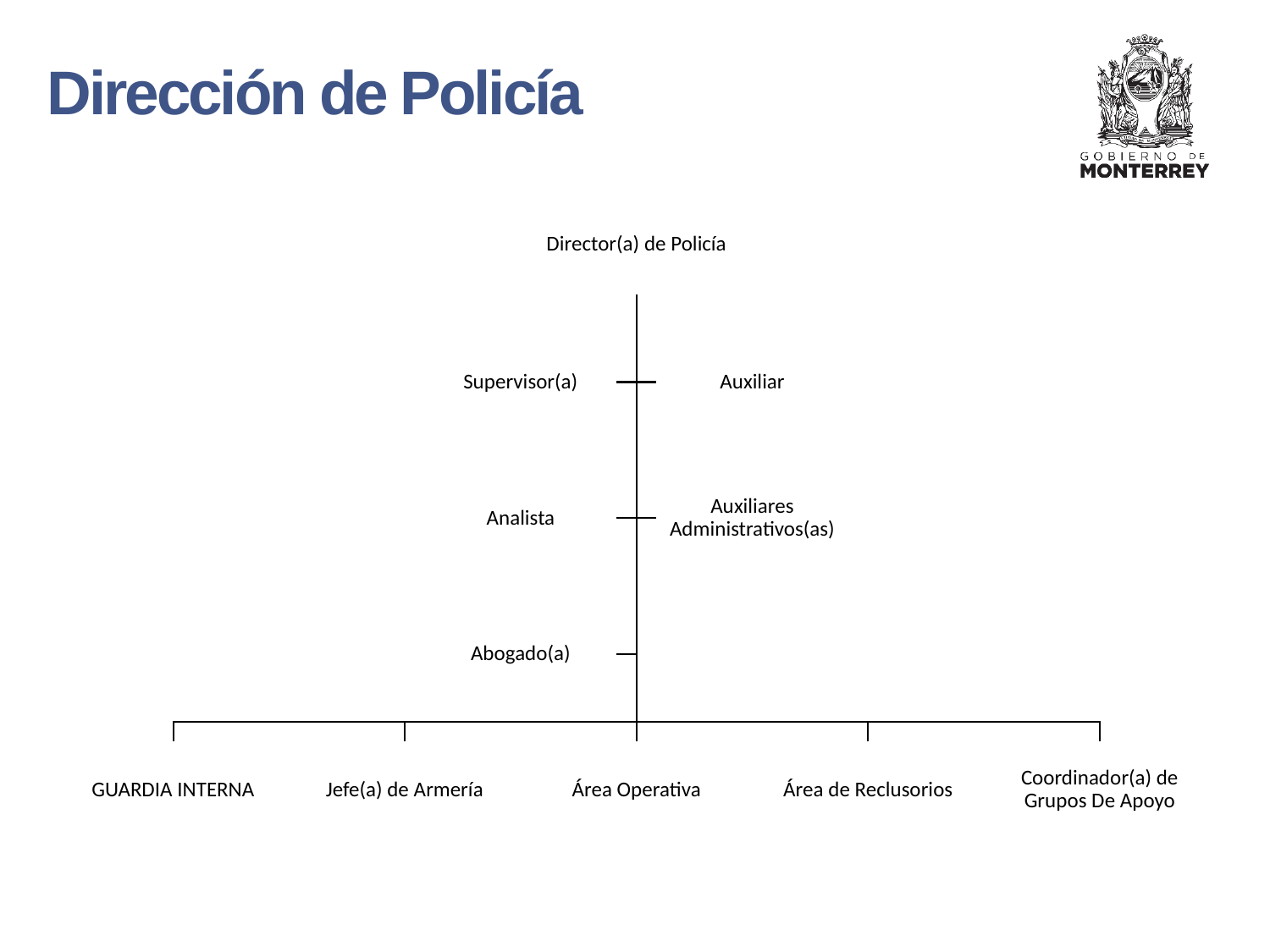

Dirección de Policía
Director(a) de Policía
GUARDIA INTERNA
Jefe(a) de Armería
Área Operativa
Área de Reclusorios
Coordinador(a) de Grupos De Apoyo
Supervisor(a)
Auxiliar
Analista
Auxiliares Administrativos(as)
Abogado(a)